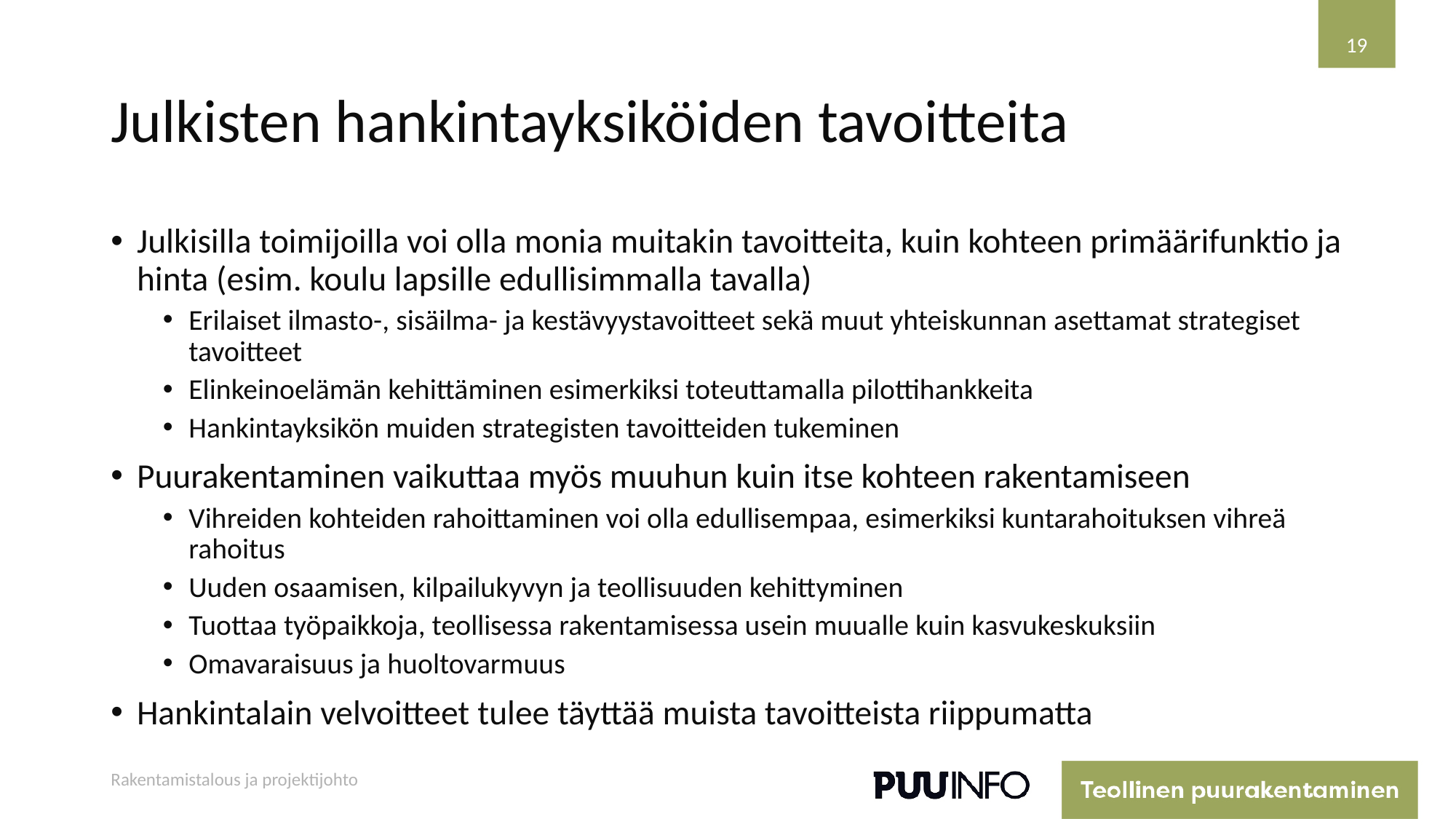

19
# Julkisten hankintayksiköiden tavoitteita
Julkisilla toimijoilla voi olla monia muitakin tavoitteita, kuin kohteen primäärifunktio ja hinta (esim. koulu lapsille edullisimmalla tavalla)
Erilaiset ilmasto-, sisäilma- ja kestävyystavoitteet sekä muut yhteiskunnan asettamat strategiset tavoitteet
Elinkeinoelämän kehittäminen esimerkiksi toteuttamalla pilottihankkeita
Hankintayksikön muiden strategisten tavoitteiden tukeminen
Puurakentaminen vaikuttaa myös muuhun kuin itse kohteen rakentamiseen
Vihreiden kohteiden rahoittaminen voi olla edullisempaa, esimerkiksi kuntarahoituksen vihreä rahoitus
Uuden osaamisen, kilpailukyvyn ja teollisuuden kehittyminen
Tuottaa työpaikkoja, teollisessa rakentamisessa usein muualle kuin kasvukeskuksiin
Omavaraisuus ja huoltovarmuus
Hankintalain velvoitteet tulee täyttää muista tavoitteista riippumatta
Rakentamistalous ja projektijohto